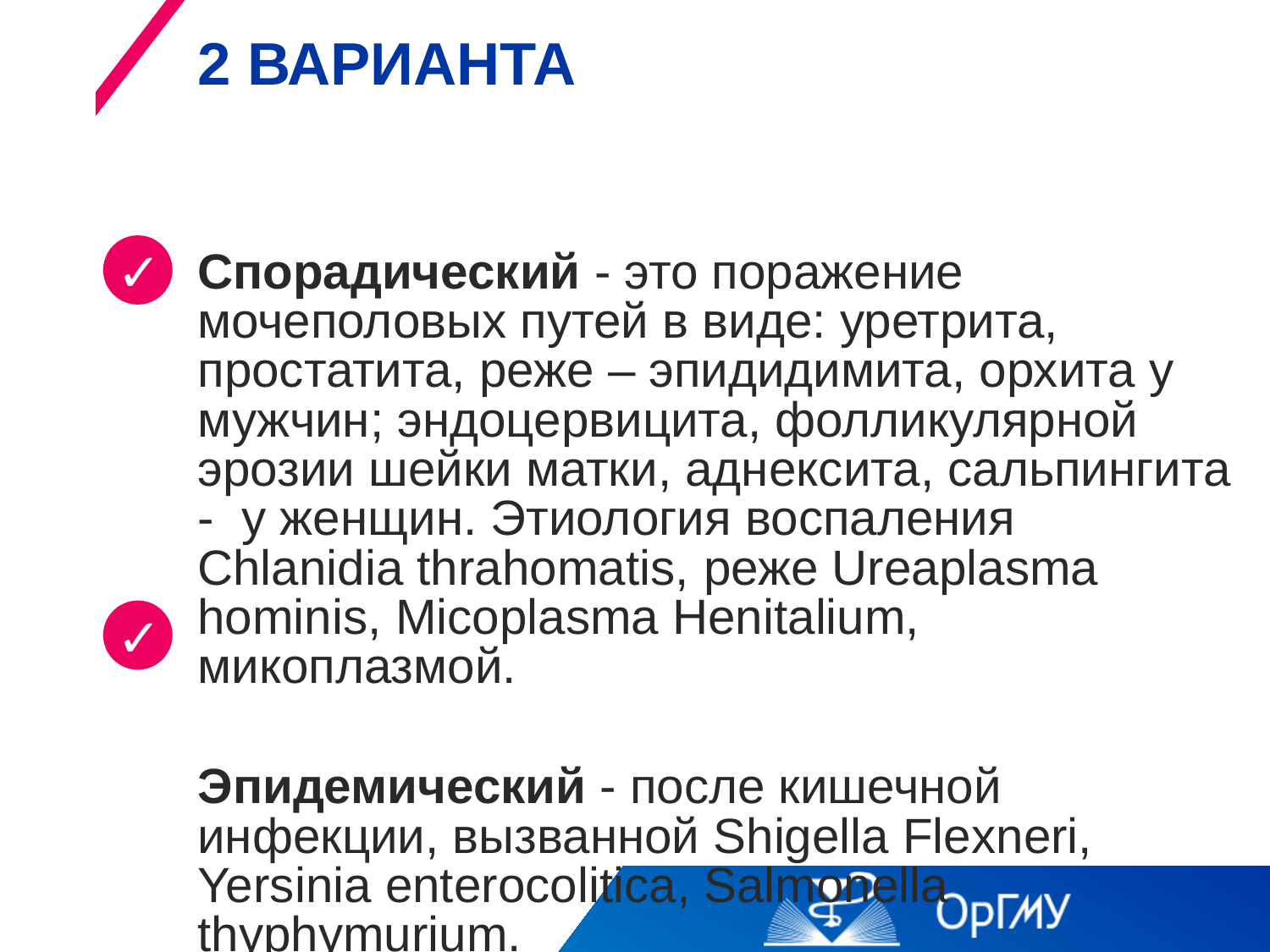

# 2 варианта

✓
Спорадический - это поражение мочеполовых путей в виде: уретрита, простатита, реже – эпидидимита, орхита у мужчин; эндоцервицита, фолликулярной эрозии шейки матки, аднексита, сальпингита -  у женщин. Этиология воспаления Сhlanidia thrahomatis, реже Ureaplasma hominis, Micoplasma Henitalium, микоплазмой.
Эпидемический - после кишечной инфекции, вызванной Shigella Flexneri, Yersinia enterocolitica, Salmonella thyphymurium.

✓